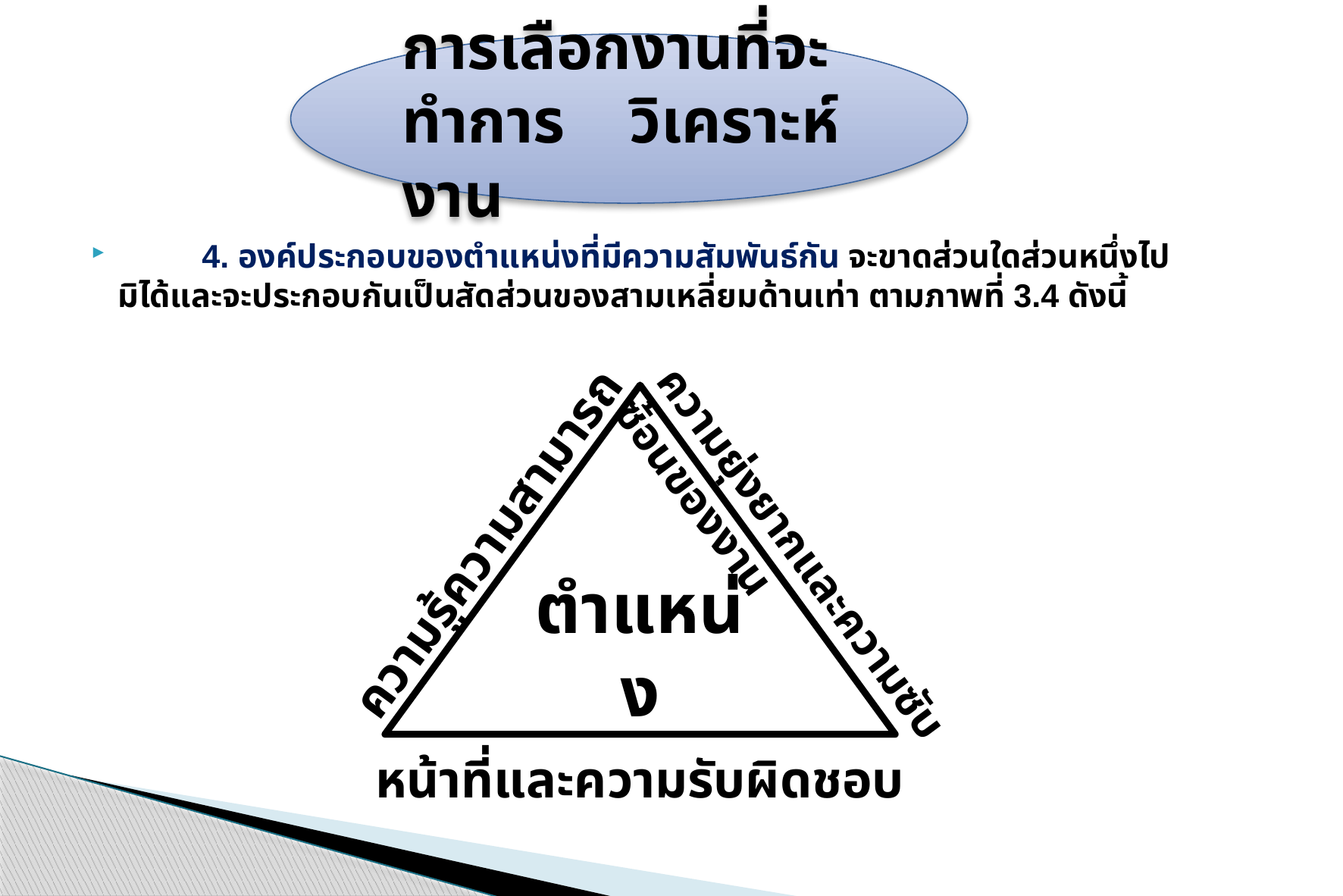

การเลือกงานที่จะทำการ	วิเคราะห์งาน
	4. องค์ประกอบของตำแหน่งที่มีความสัมพันธ์กัน จะขาดส่วนใดส่วนหนึ่งไปมิได้และจะประกอบกันเป็นสัดส่วนของสามเหลี่ยมด้านเท่า ตามภาพที่ 3.4 ดังนี้
ตำแหน่ง
ความรู้ความสามารถ
ความยุ่งยากและความซับซ้อนของงาน
หน้าที่และความรับผิดชอบ